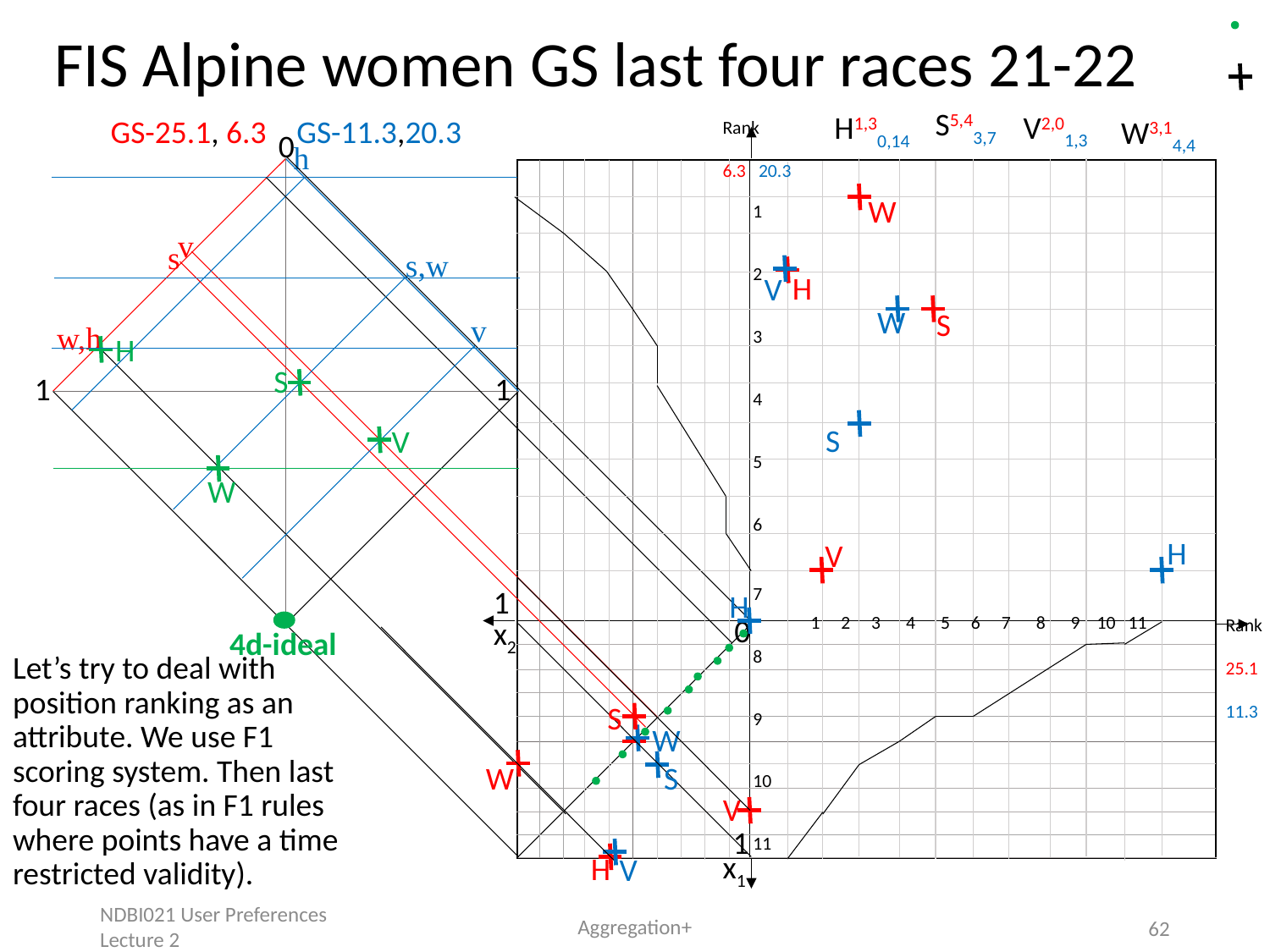

FIS Alpine women GS last four races 21-22

Rank
6.3   20.3
S5,43,7
V2,01,3
H1,30,14
GS-11.3,20.3
GS-25.1, 6.3
W3,14,4
0
h

1

2

3

4

5

6

7

8

9

10

11
W
v
s
s,w
H
V
W
S
v
w,h
H
S
1
1
S
V
W
H
V
1
H
1     2     3      4      5     6     7      8      9    10   11
Rank
25.1
11.3
0
x2

4d-ideal

Let’s try to deal with position ranking as an attribute. We use F1 scoring system. Then last four races (as in F1 rules where points have a time restricted validity).

S

W

S
W

V
1
x1
H
V
NDBI021 User Preferences Lecture 2
Aggregation+
62